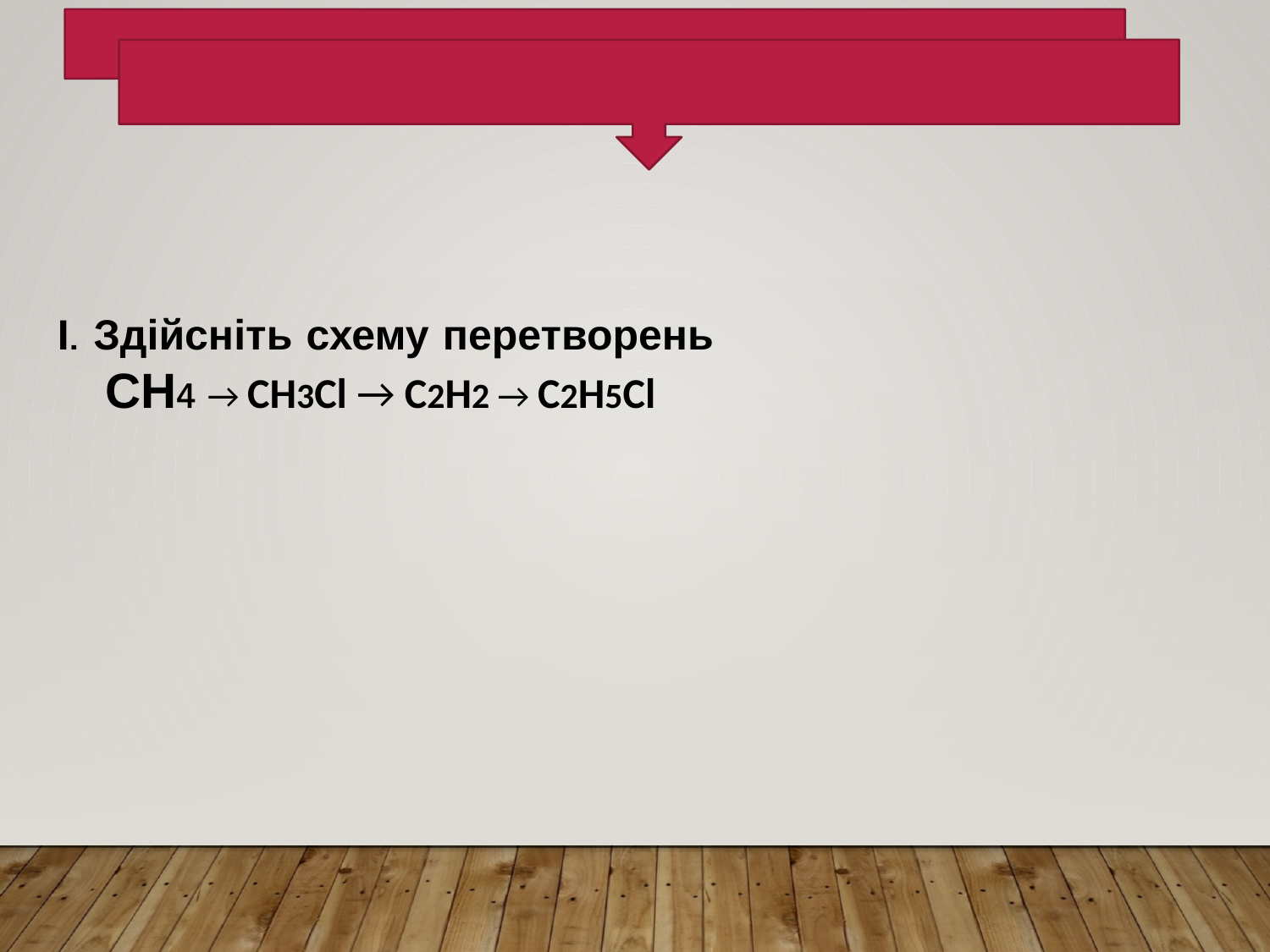

І. Здійсніть схему перетворень
   СН4 → СН3Cl → C2H2 → C2H5Cl